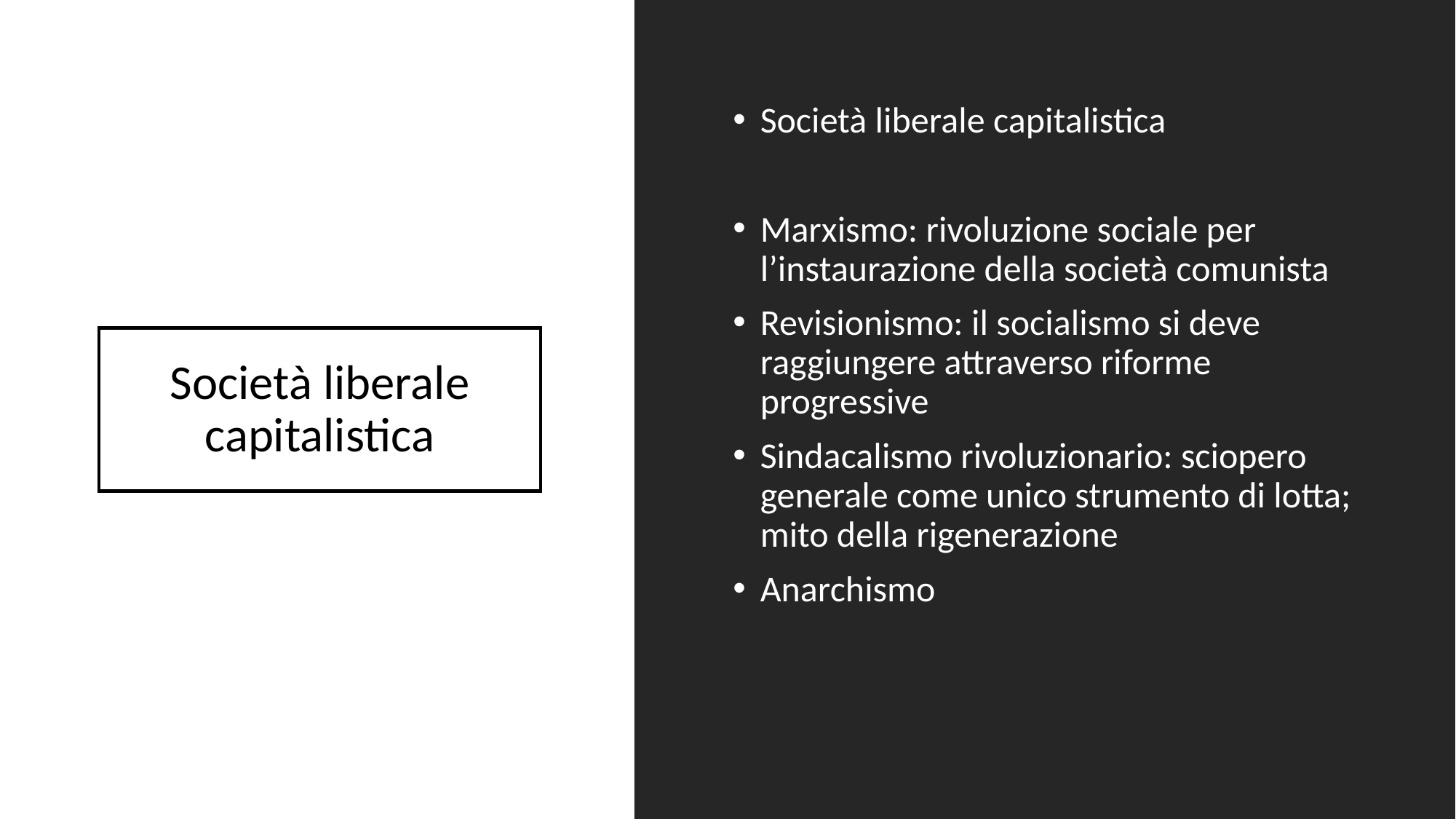

Società liberale capitalistica

Marxismo: rivoluzione sociale per l’instaurazione della società comunista
Revisionismo: il socialismo si deve raggiungere attraverso riforme progressive
Sindacalismo rivoluzionario: sciopero generale come unico strumento di lotta; mito della rigenerazione
Anarchismo

# Società liberale capitalistica